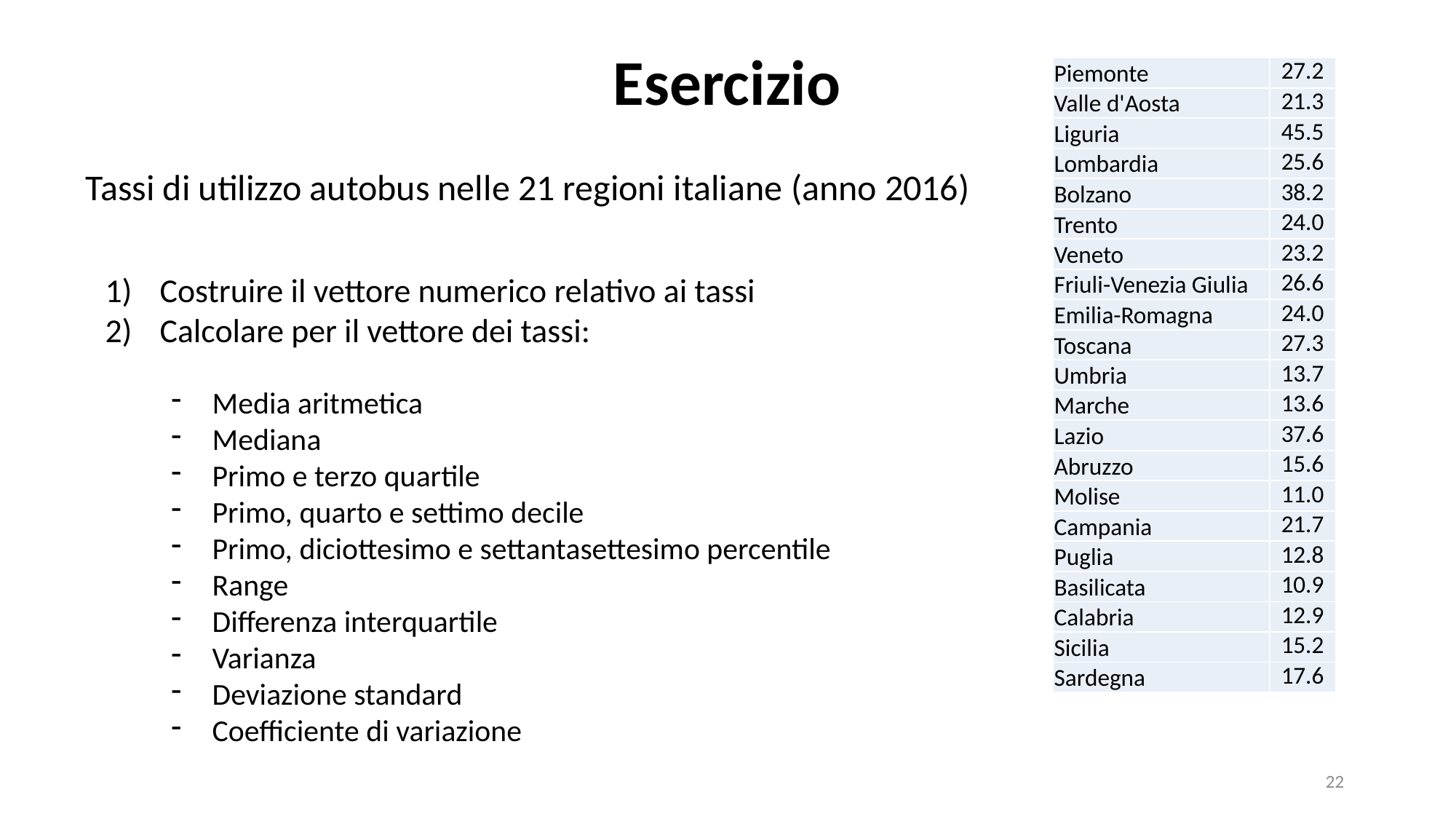

Esercizio
| Piemonte | 27.2 |
| --- | --- |
| Valle d'Aosta | 21.3 |
| Liguria | 45.5 |
| Lombardia | 25.6 |
| Bolzano | 38.2 |
| Trento | 24.0 |
| Veneto | 23.2 |
| Friuli-Venezia Giulia | 26.6 |
| Emilia-Romagna | 24.0 |
| Toscana | 27.3 |
| Umbria | 13.7 |
| Marche | 13.6 |
| Lazio | 37.6 |
| Abruzzo | 15.6 |
| Molise | 11.0 |
| Campania | 21.7 |
| Puglia | 12.8 |
| Basilicata | 10.9 |
| Calabria | 12.9 |
| Sicilia | 15.2 |
| Sardegna | 17.6 |
Tassi di utilizzo autobus nelle 21 regioni italiane (anno 2016)
Costruire il vettore numerico relativo ai tassi
Calcolare per il vettore dei tassi:
Media aritmetica
Mediana
Primo e terzo quartile
Primo, quarto e settimo decile
Primo, diciottesimo e settantasettesimo percentile
Range
Differenza interquartile
Varianza
Deviazione standard
Coefficiente di variazione
22